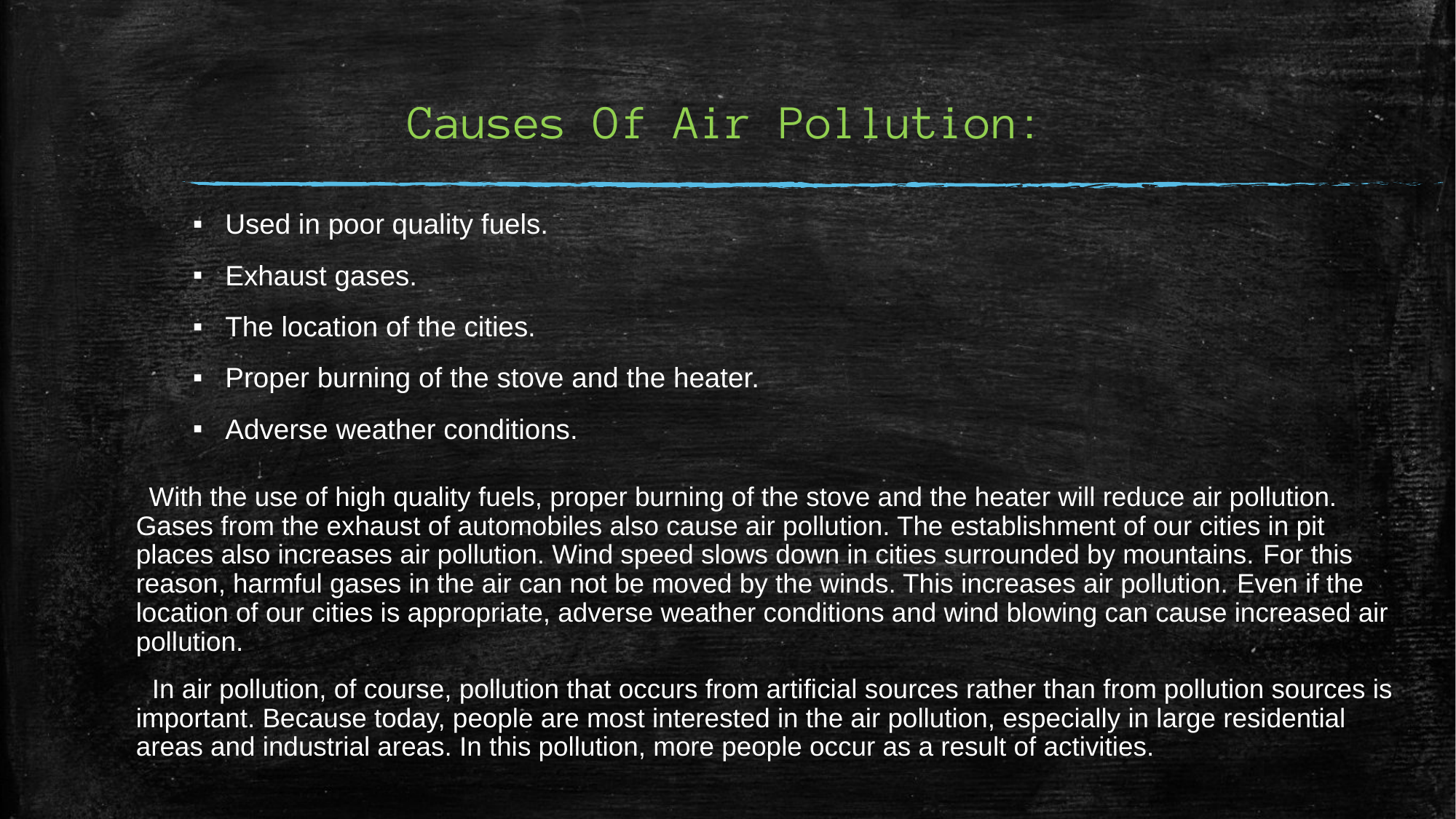

# Causes Of Air Pollution:
Used in poor quality fuels.
Exhaust gases.
The location of the cities.
Proper burning of the stove and the heater.
Adverse weather conditions.
      With the use of high quality fuels, proper burning of the stove and the heater will reduce air pollution. Gases from the exhaust of automobiles also cause air pollution. The establishment of our cities in pit places also increases air pollution. Wind speed slows down in cities surrounded by mountains. For this reason, harmful gases in the air can not be moved by the winds. This increases air pollution. Even if the location of our cities is appropriate, adverse weather conditions and wind blowing can cause increased air pollution.
      In air pollution, of course, pollution that occurs from artificial sources rather than from pollution sources is important. Because today, people are most interested in the air pollution, especially in large residential areas and industrial areas. In this pollution, more people occur as a result of activities.